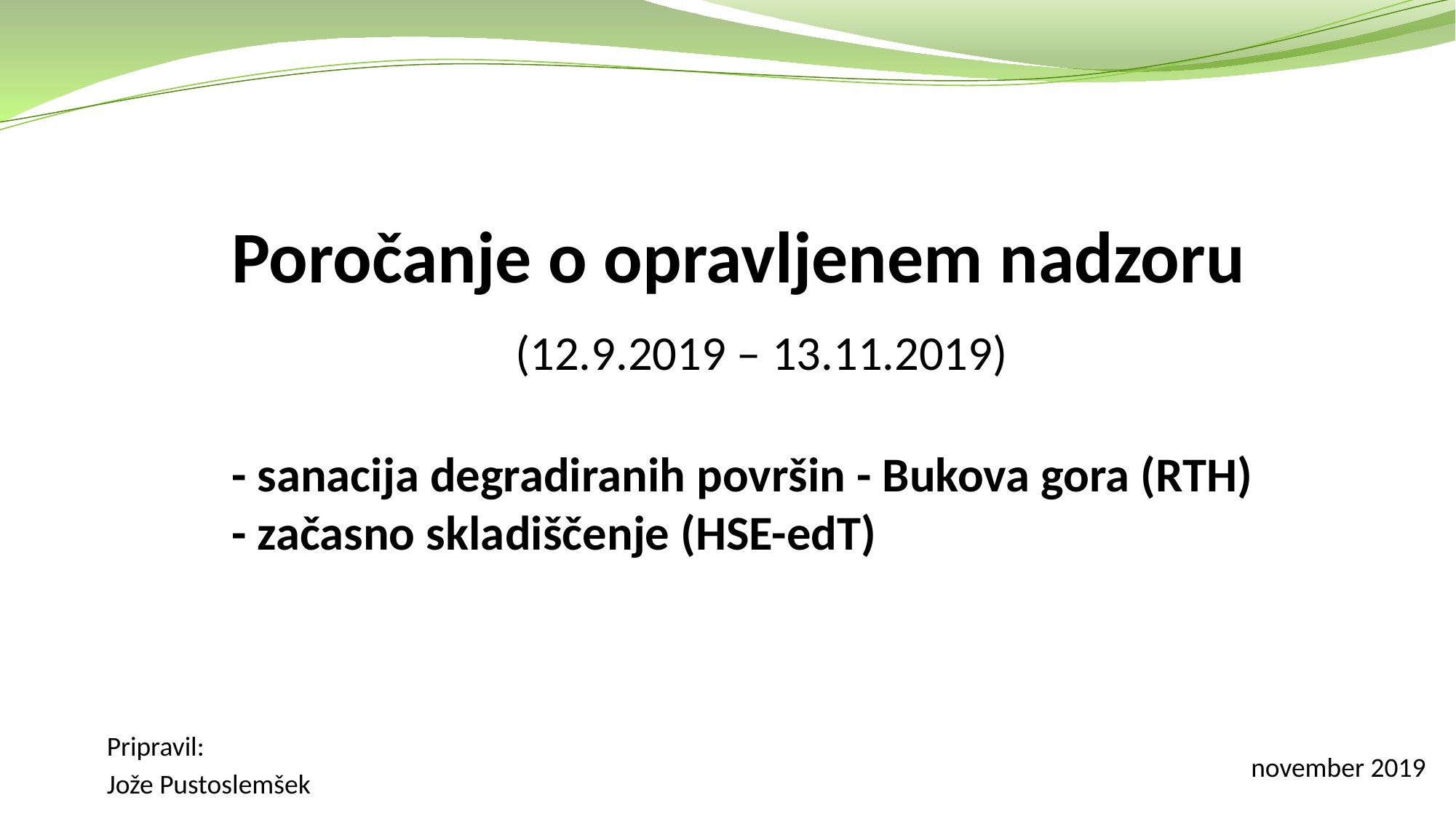

# Poročanje o opravljenem nadzoru (12.9.2019 – 13.11.2019) - sanacija degradiranih površin - Bukova gora (RTH) - začasno skladiščenje (HSE-edT)

Pripravil:
Jože Pustoslemšek

november 2019